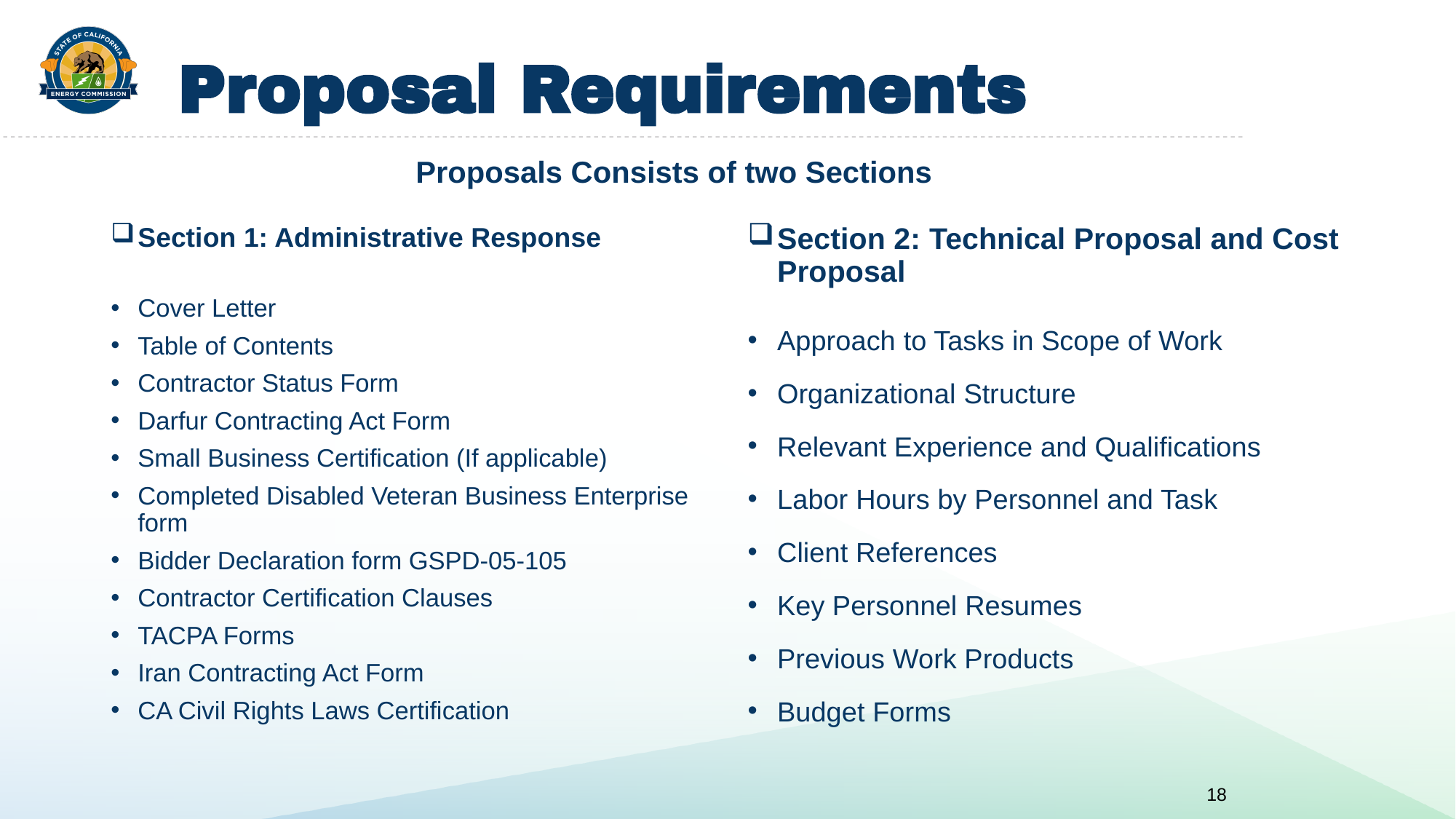

# Proposal Requirements
Proposals Consists of two Sections
Section 1: Administrative Response

Cover Letter
Table of Contents
Contractor Status Form
Darfur Contracting Act Form
Small Business Certification (If applicable)
Completed Disabled Veteran Business Enterprise form
Bidder Declaration form GSPD-05-105
Contractor Certification Clauses
TACPA Forms
Iran Contracting Act Form
CA Civil Rights Laws Certification

Section 2: Technical Proposal and Cost Proposal

Approach to Tasks in Scope of Work

Organizational Structure

Relevant Experience and Qualifications

Labor Hours by Personnel and Task

Client References

Key Personnel Resumes

Previous Work Products

Budget Forms

18